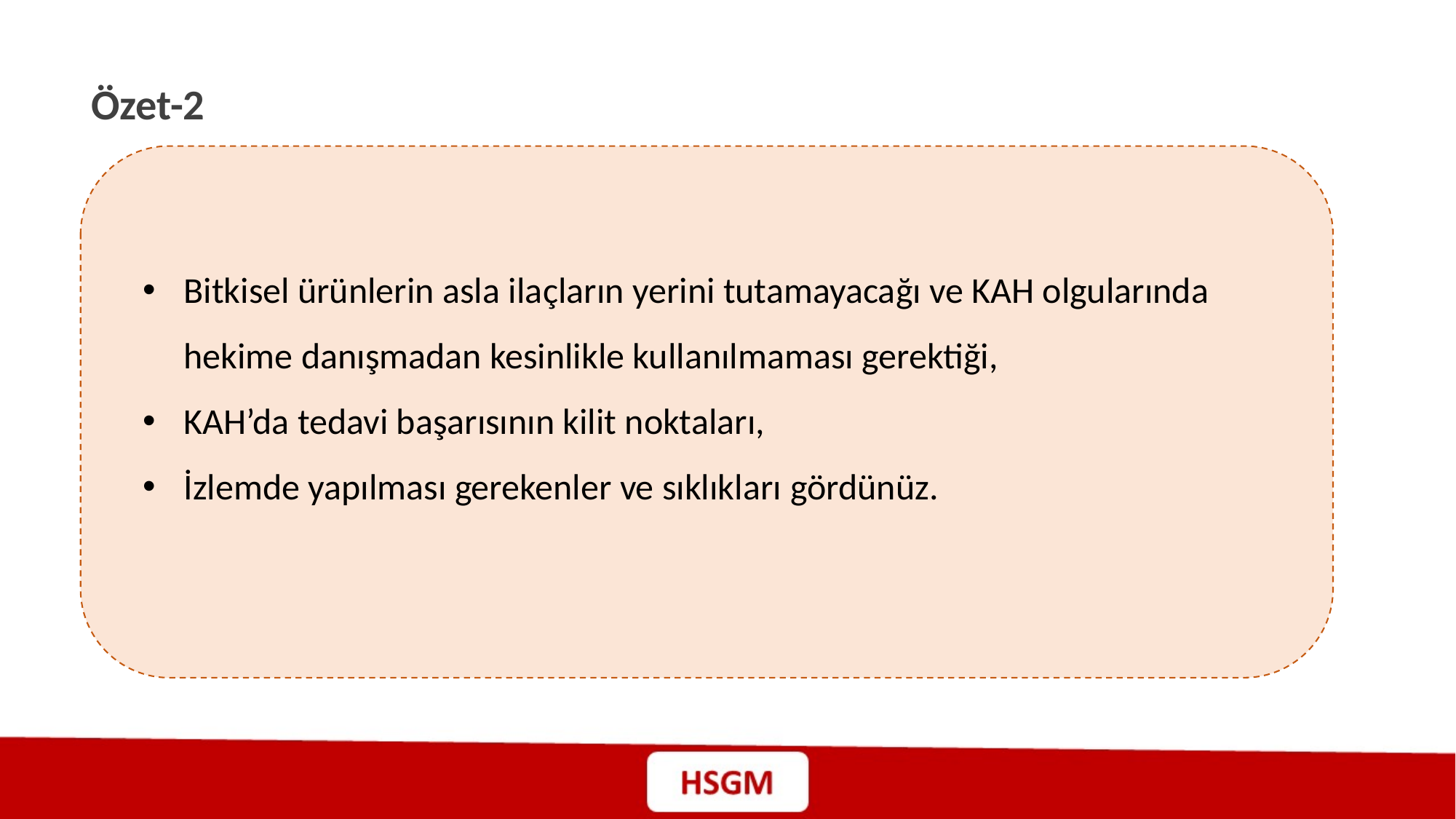

Özet-2

Bitkisel ürünlerin asla ilaçların yerini tutamayacağı ve KAH olgularında hekime danışmadan kesinlikle kullanılmaması gerektiği,
KAH’da tedavi başarısının kilit noktaları,
İzlemde yapılması gerekenler ve sıklıkları gördünüz.